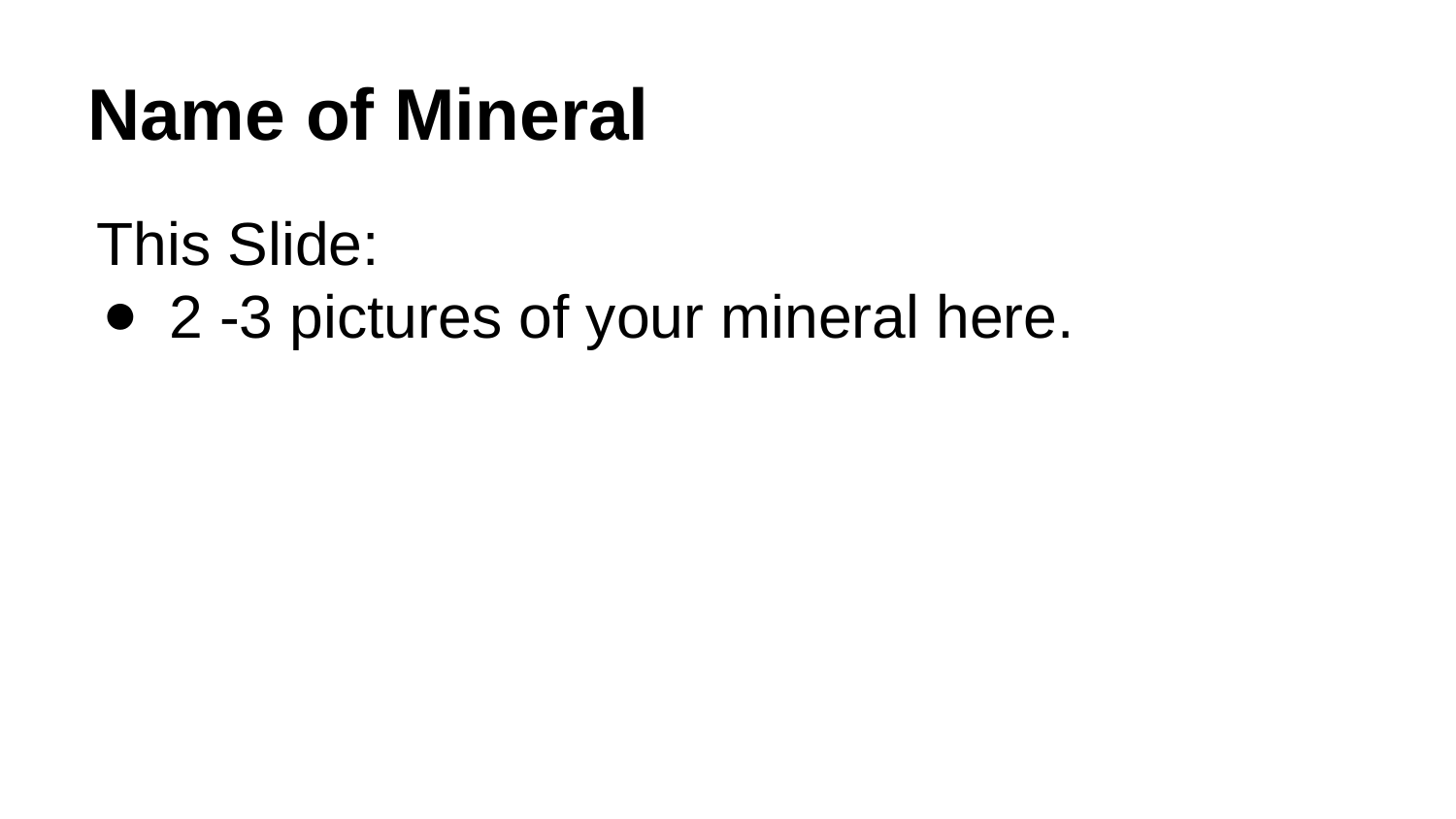

# Name of Mineral
This Slide:
2 -3 pictures of your mineral here.